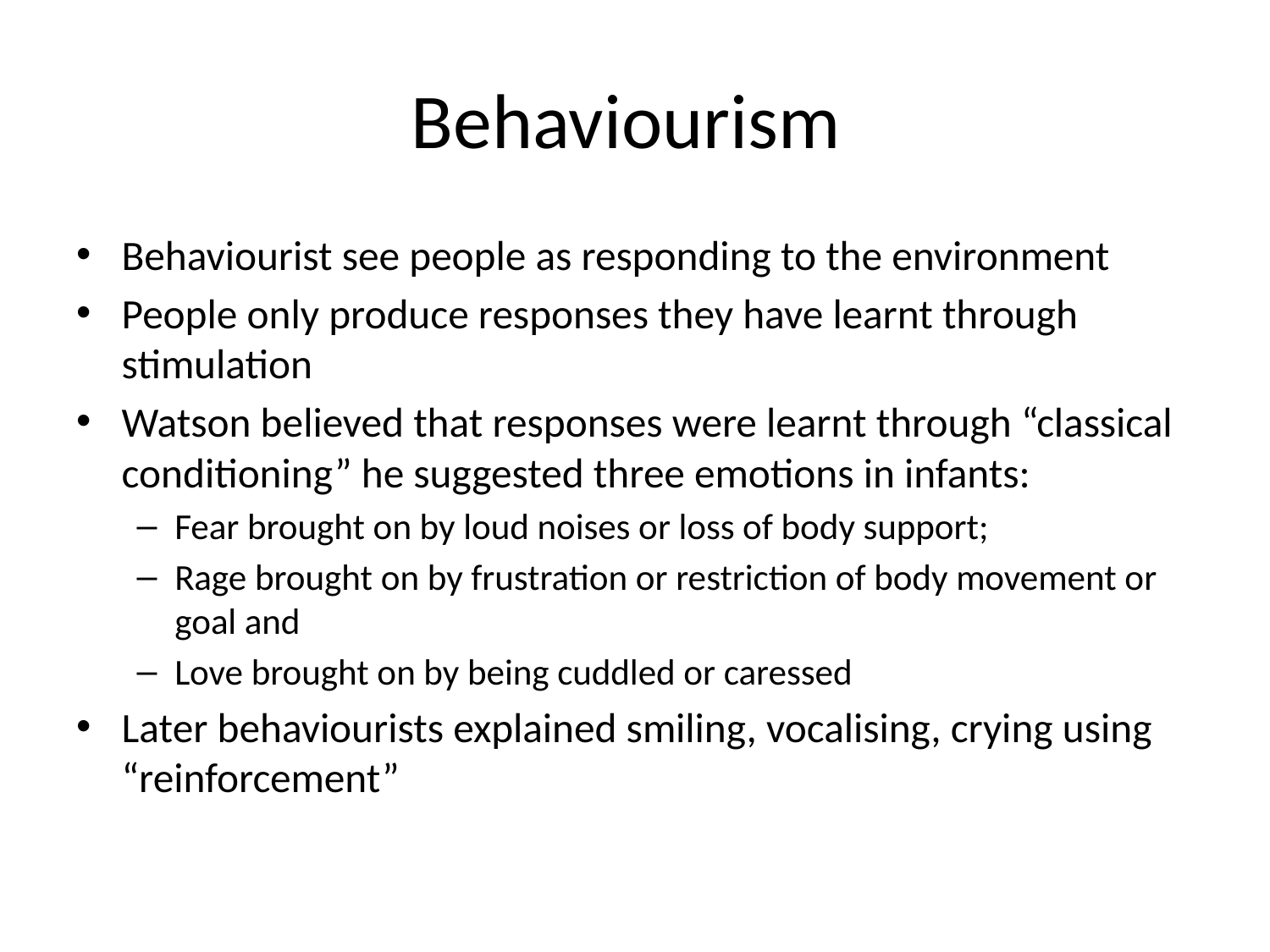

# Behaviourism
Behaviourist see people as responding to the environment
People only produce responses they have learnt through stimulation
Watson believed that responses were learnt through “classical conditioning” he suggested three emotions in infants:
Fear brought on by loud noises or loss of body support;
Rage brought on by frustration or restriction of body movement or goal and
Love brought on by being cuddled or caressed
Later behaviourists explained smiling, vocalising, crying using “reinforcement”